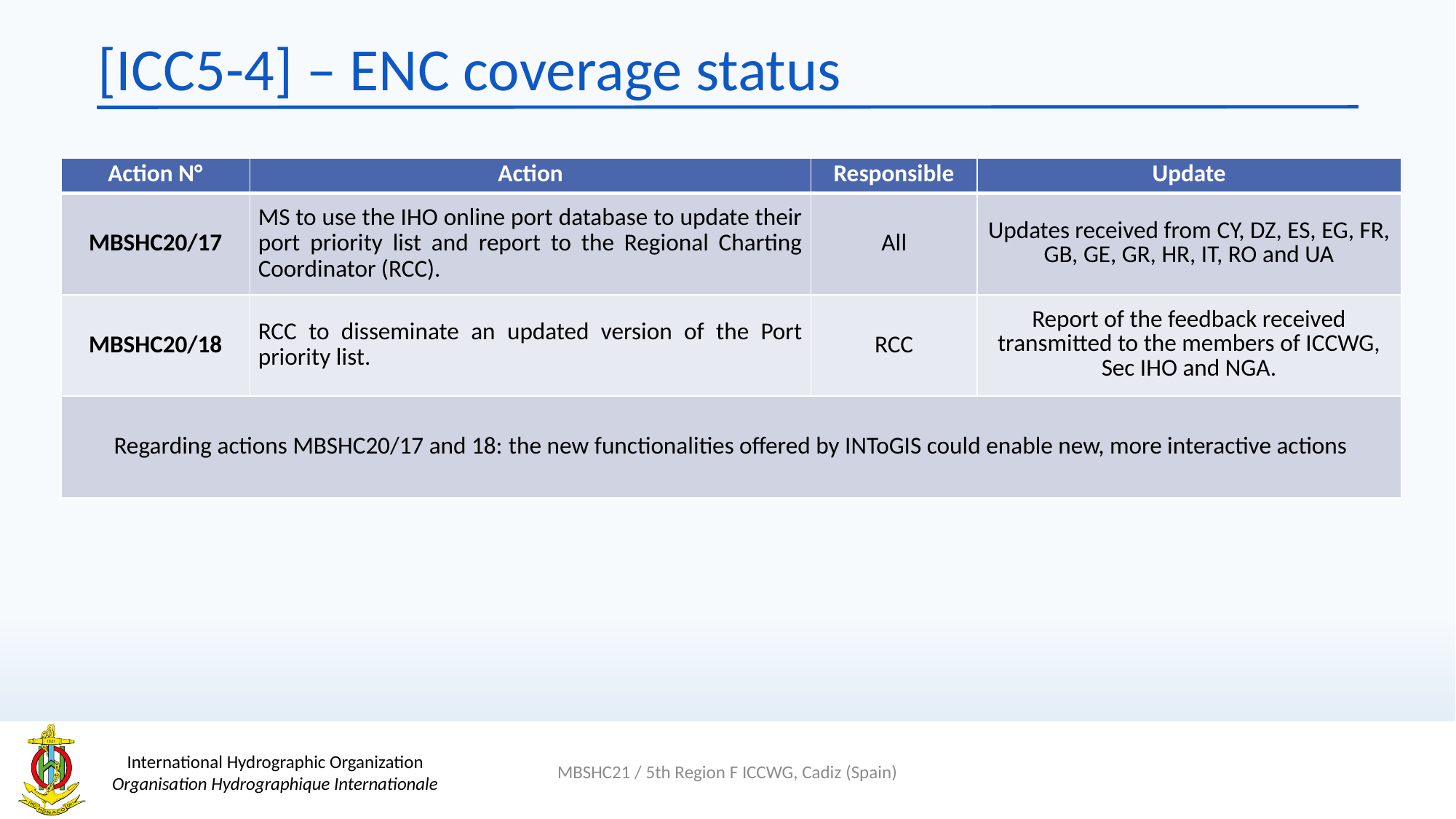

# [ICC5-4] – ENC coverage status

| Action N° | Action | Responsible | Update |
| --- | --- | --- | --- |
| MBSHC20/17 | MS to use the IHO online port database to update their port priority list and report to the Regional Charting Coordinator (RCC). | All | Updates received from CY, DZ, ES, EG, FR, GB, GE, GR, HR, IT, RO and UA |
| MBSHC20/18 | RCC to disseminate an updated version of the Port priority list. | RCC | Report of the feedback received transmitted to the members of ICCWG, Sec IHO and NGA. |
| Regarding actions MBSHC20/17 and 18: the new functionalities offered by INToGIS could enable new, more interactive actions |  |  |  |
MBSHC21 / 5th Region F ICCWG, Cadiz (Spain)